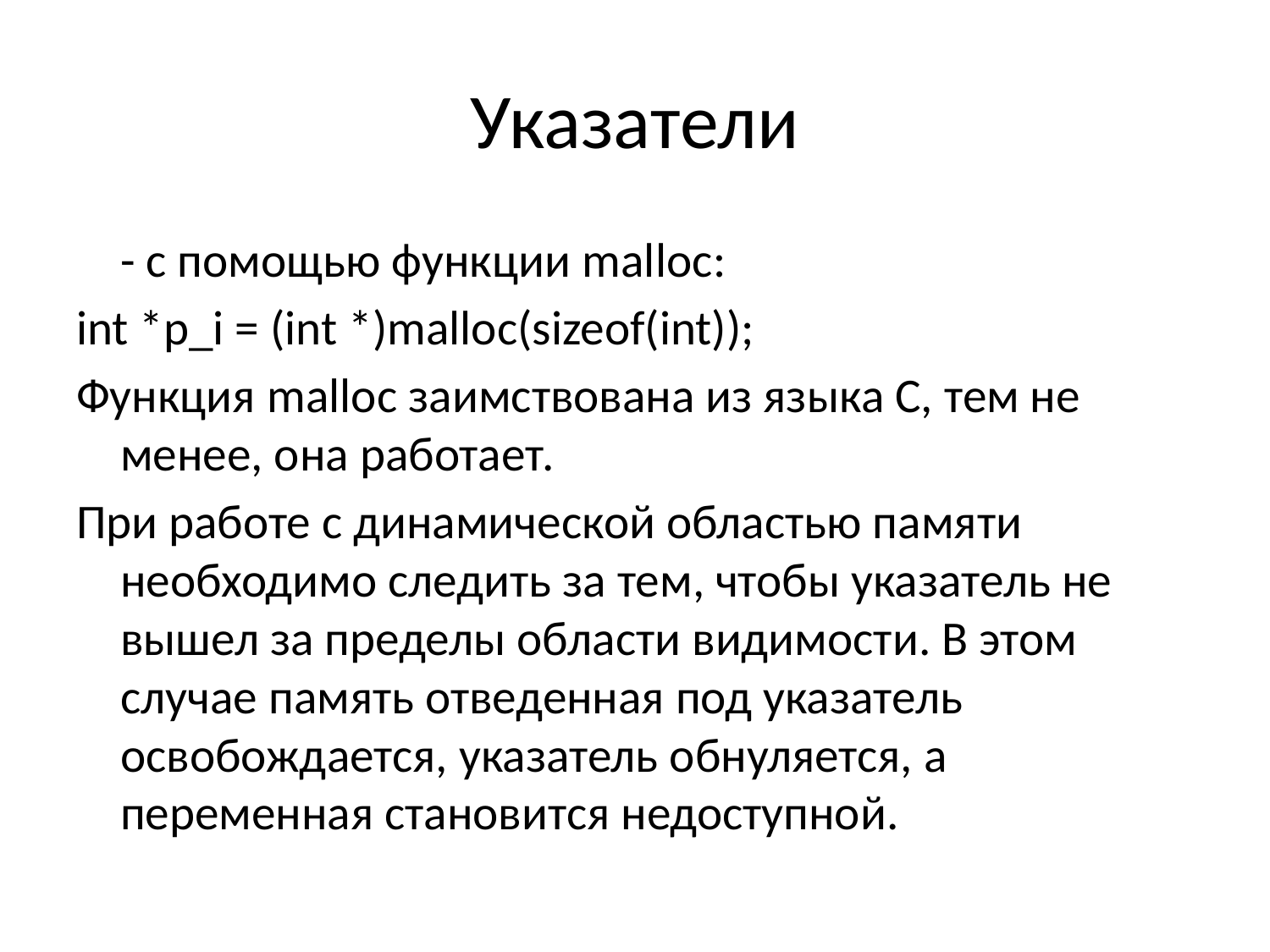

# Указатели
	- с помощью функции malloc:
int *p_i = (int *)malloc(sizeof(int));
Функция malloc заимствована из языка С, тем не менее, она работает.
При работе с динамической областью памяти необходимо следить за тем, чтобы указатель не вышел за пределы области видимости. В этом случае память отведенная под указатель освобождается, указатель обнуляется, а переменная становится недоступной.